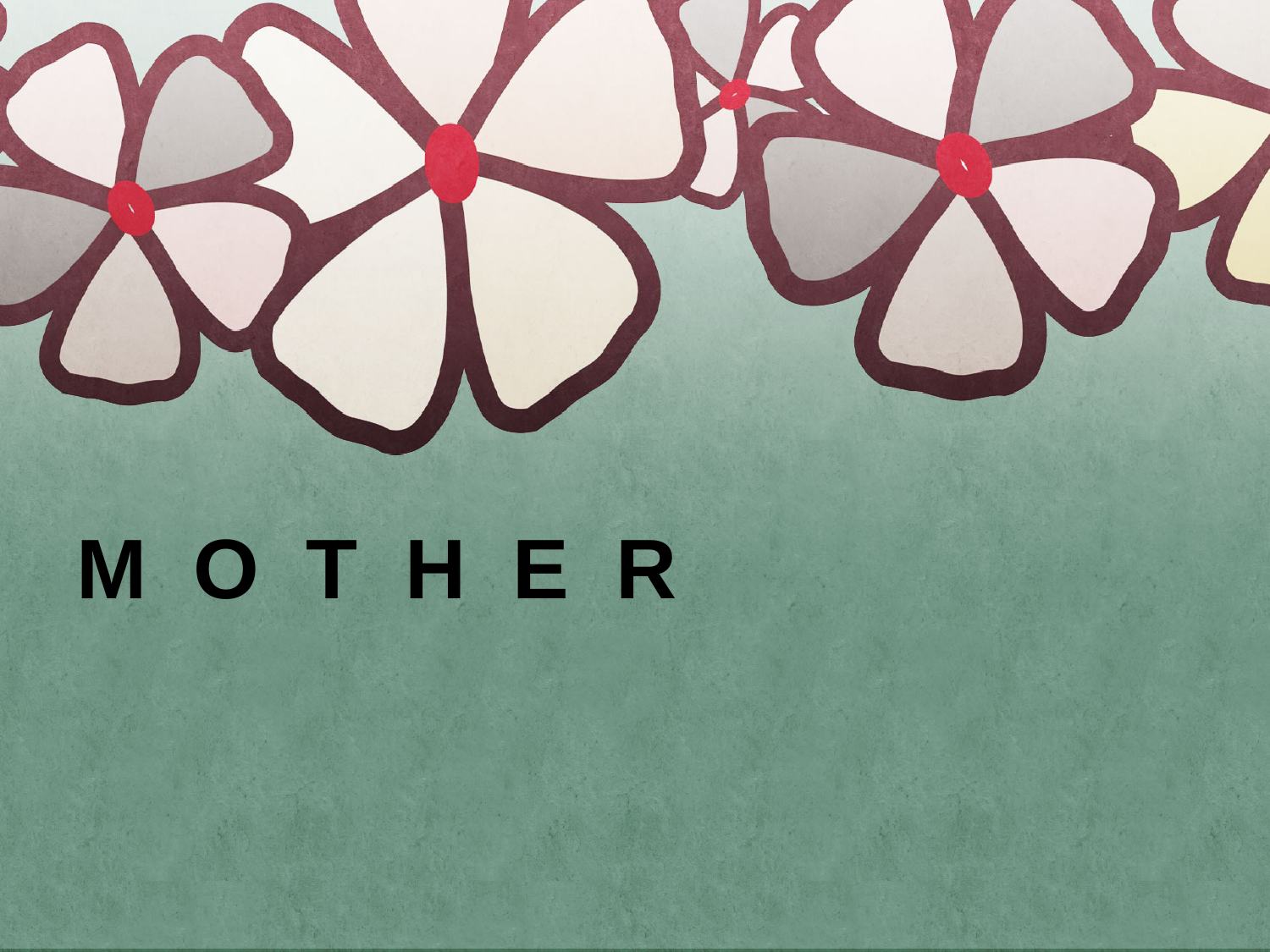

#
M  O  T  H  E  R